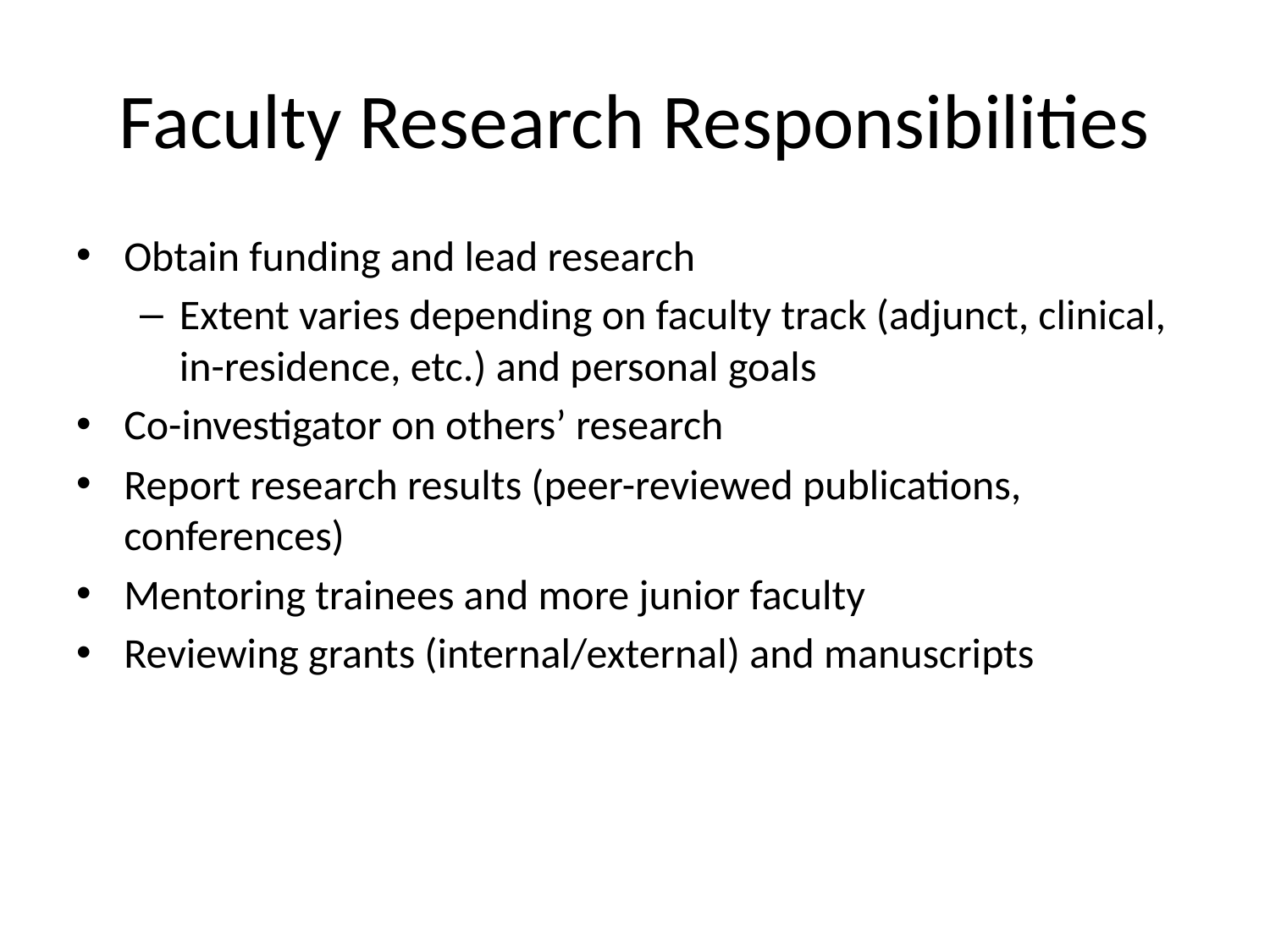

# Faculty Research Responsibilities
Obtain funding and lead research
Extent varies depending on faculty track (adjunct, clinical, in-residence, etc.) and personal goals
Co-investigator on others’ research
Report research results (peer-reviewed publications, conferences)
Mentoring trainees and more junior faculty
Reviewing grants (internal/external) and manuscripts